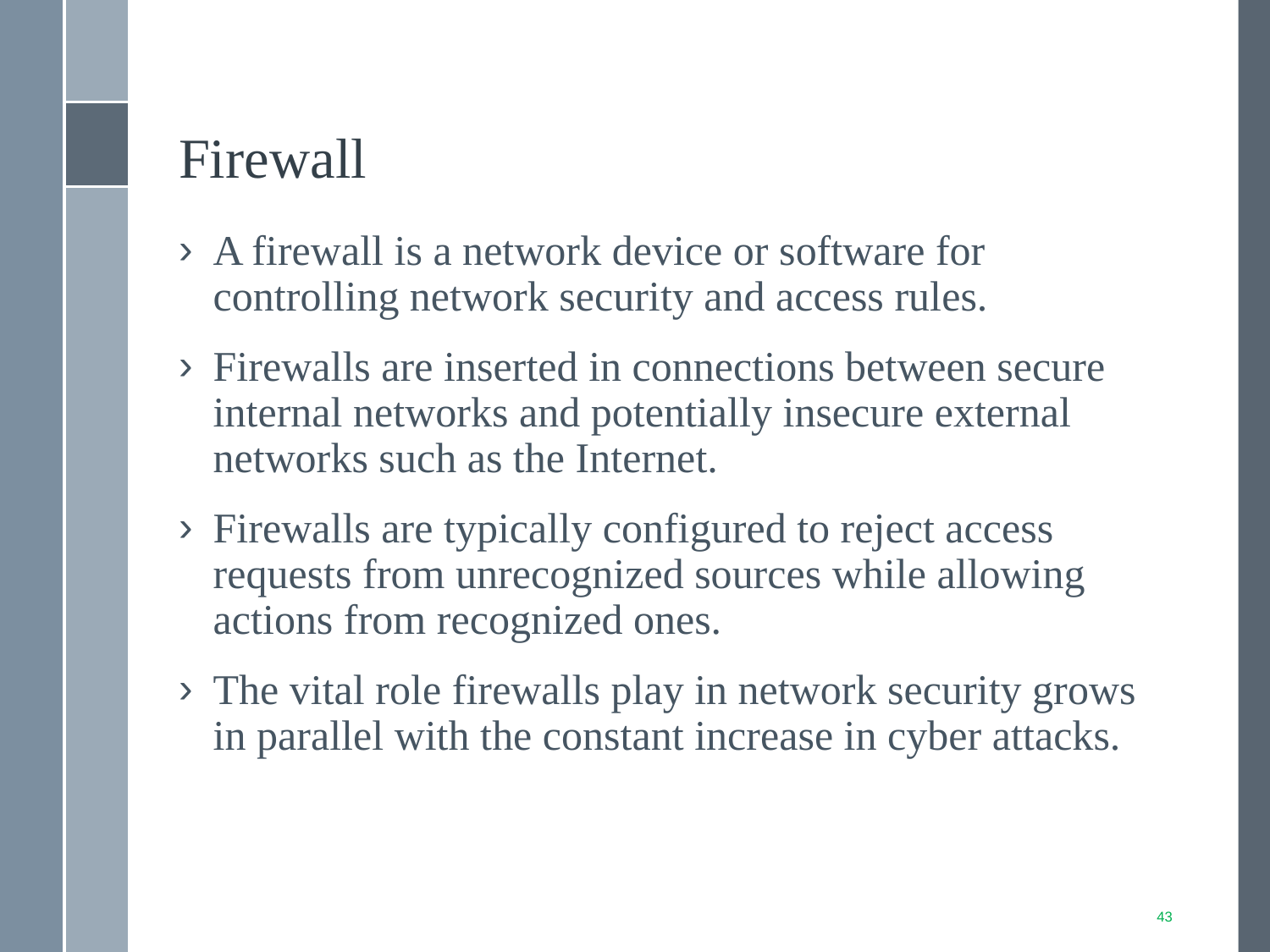

# Firewall
A firewall is a network device or software for controlling network security and access rules.
Firewalls are inserted in connections between secure internal networks and potentially insecure external networks such as the Internet.
Firewalls are typically configured to reject access requests from unrecognized sources while allowing actions from recognized ones.
The vital role firewalls play in network security grows in parallel with the constant increase in cyber attacks.

43